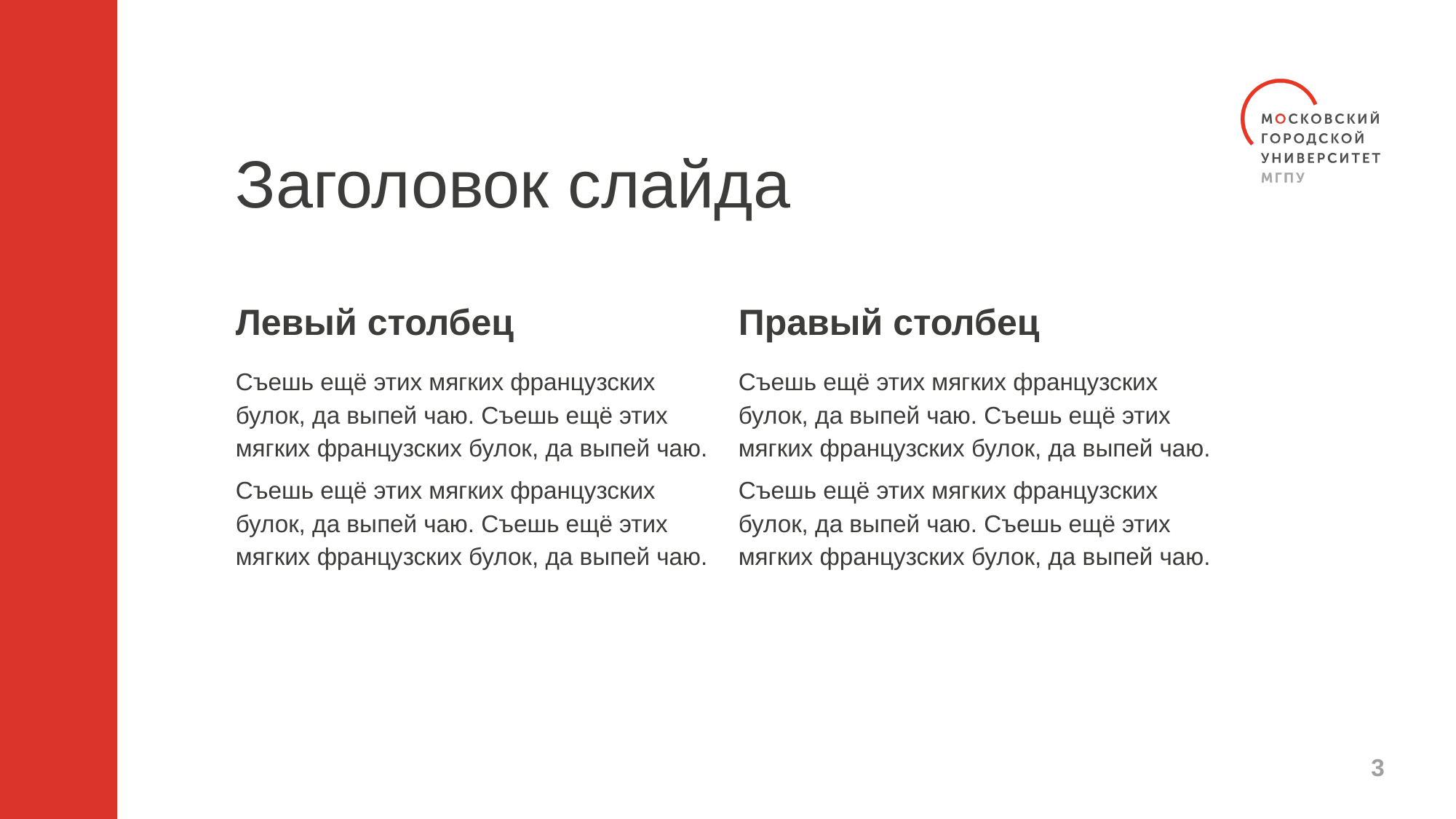

# Заголовок слайда
Левый столбец
Правый столбец
Съешь ещё этих мягких французских булок, да выпей чаю. Съешь ещё этих мягких французских булок, да выпей чаю.
Съешь ещё этих мягких французских булок, да выпей чаю. Съешь ещё этих мягких французских булок, да выпей чаю.
Съешь ещё этих мягких французских булок, да выпей чаю. Съешь ещё этих мягких французских булок, да выпей чаю.
Съешь ещё этих мягких французских булок, да выпей чаю. Съешь ещё этих мягких французских булок, да выпей чаю.

3